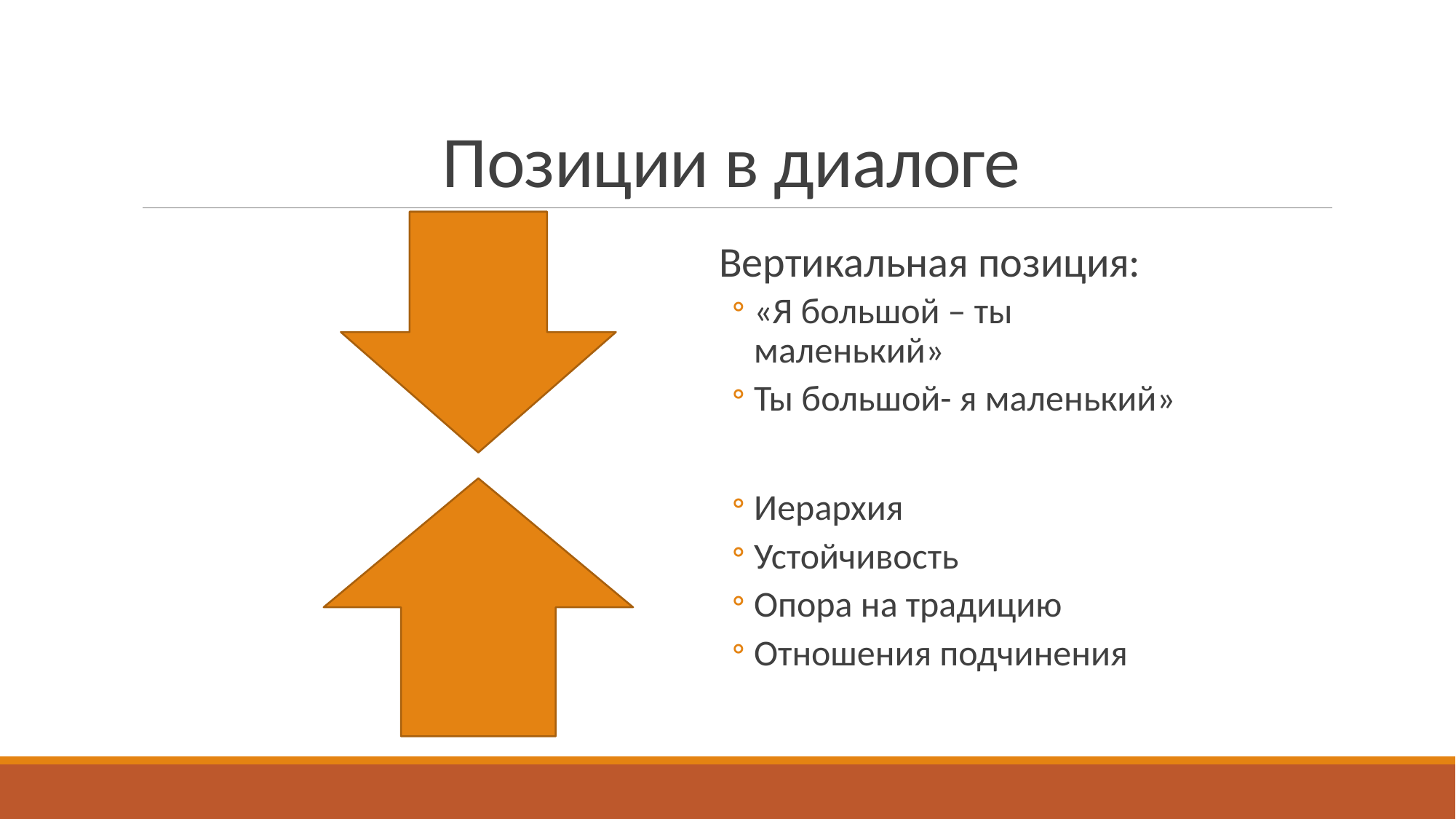

# Позиции в диалоге

Вертикальная позиция:
«Я большой – ты маленький»
Ты большой- я маленький»

Иерархия
Устойчивость
Опора на традицию
Отношения подчинения